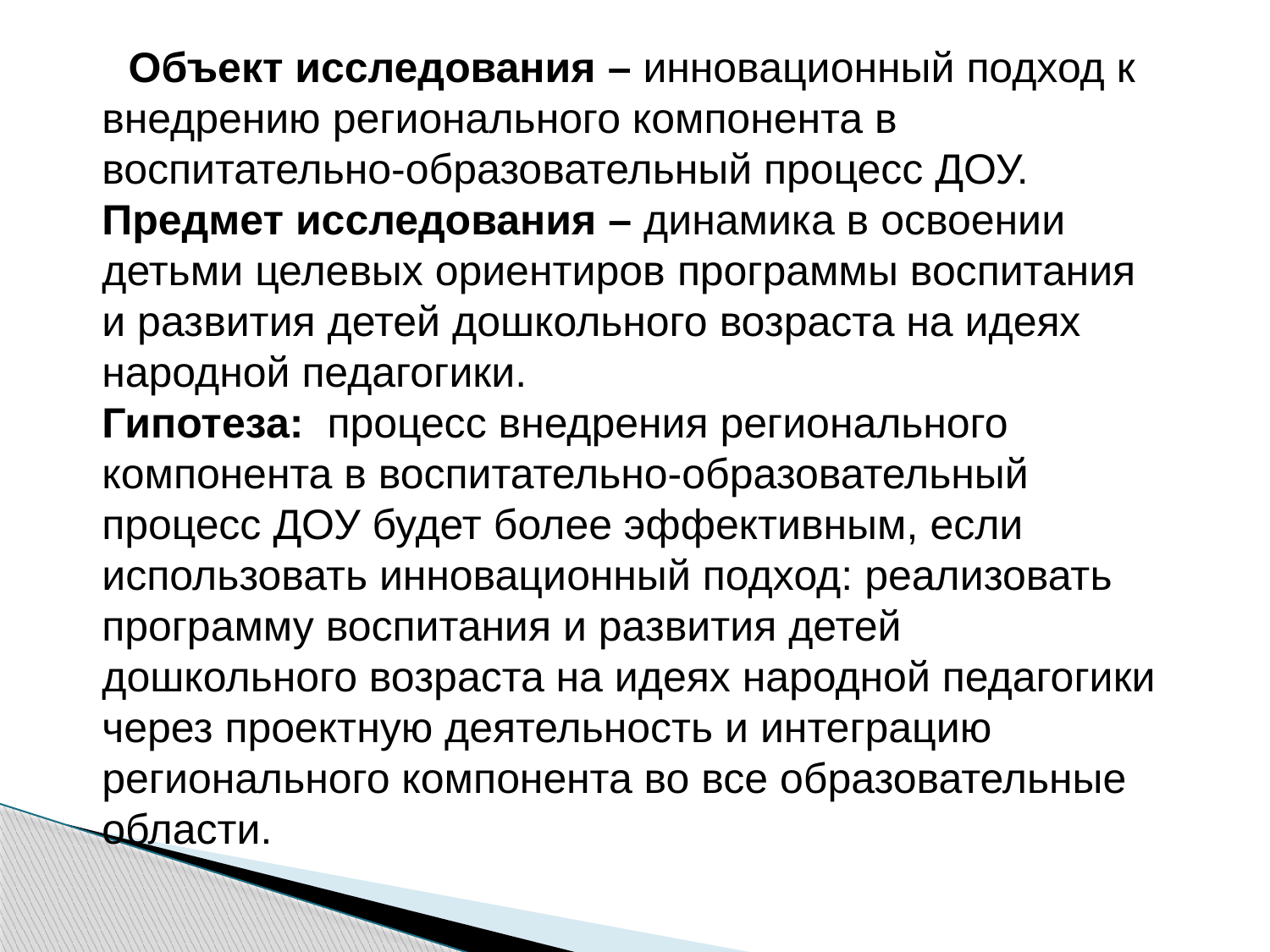

Объект исследования – инновационный подход к внедрению регионального компонента в воспитательно-образовательный процесс ДОУ.
Предмет исследования – динамика в освоении детьми целевых ориентиров программы воспитания и развития детей дошкольного возраста на идеях народной педагогики.
Гипотеза:  процесс внедрения регионального компонента в воспитательно-образовательный процесс ДОУ будет более эффективным, если использовать инновационный подход: реализовать программу воспитания и развития детей дошкольного возраста на идеях народной педагогики через проектную деятельность и интеграцию регионального компонента во все образовательные области.